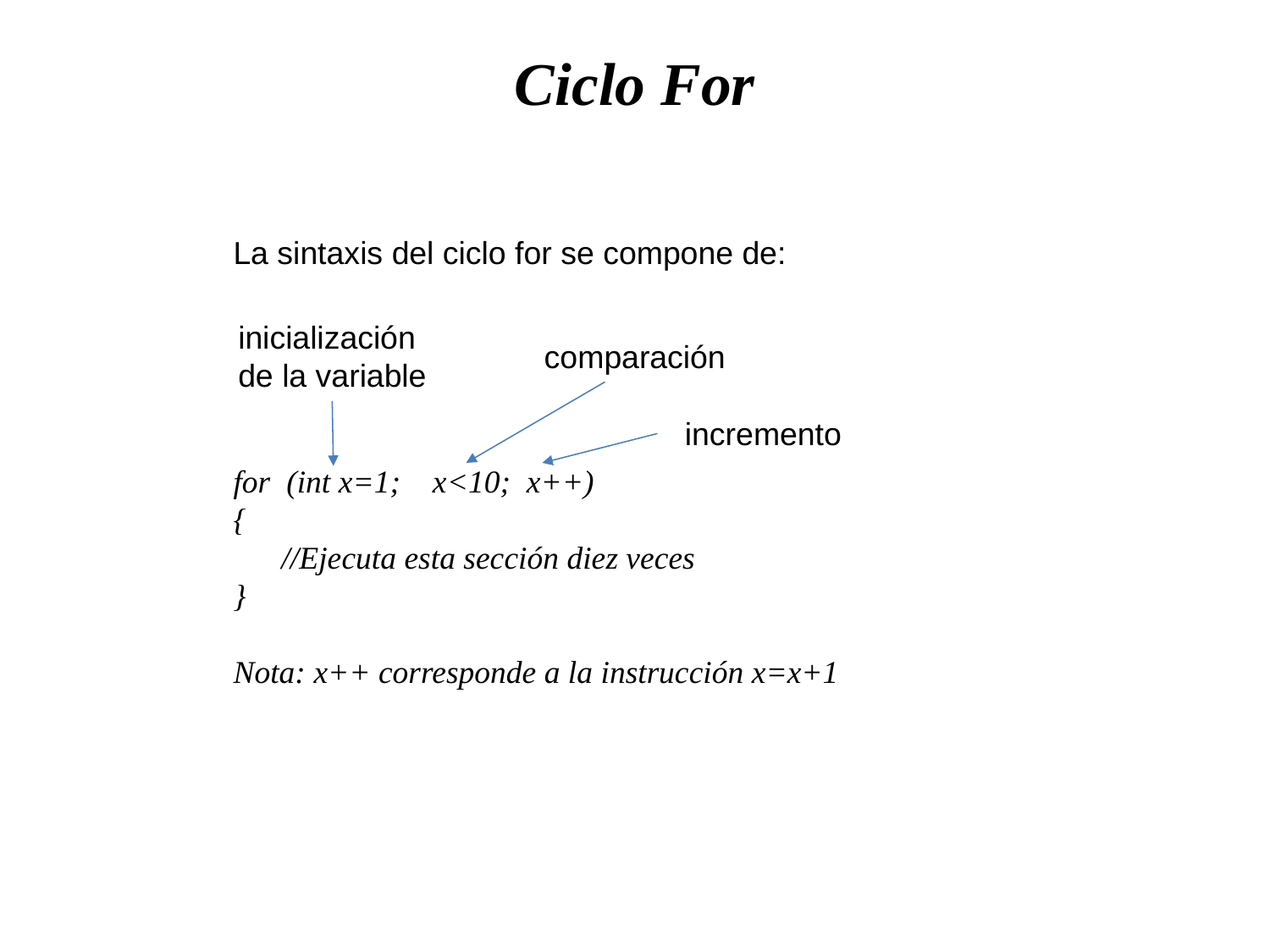

# Ciclo For
La sintaxis del ciclo for se compone de:

for  (int x=1;    x<10;  x++)
{
      //Ejecuta esta sección diez veces
}

Nota: x++ corresponde a la instrucción x=x+1

inicialización
de la variable
comparación
incremento